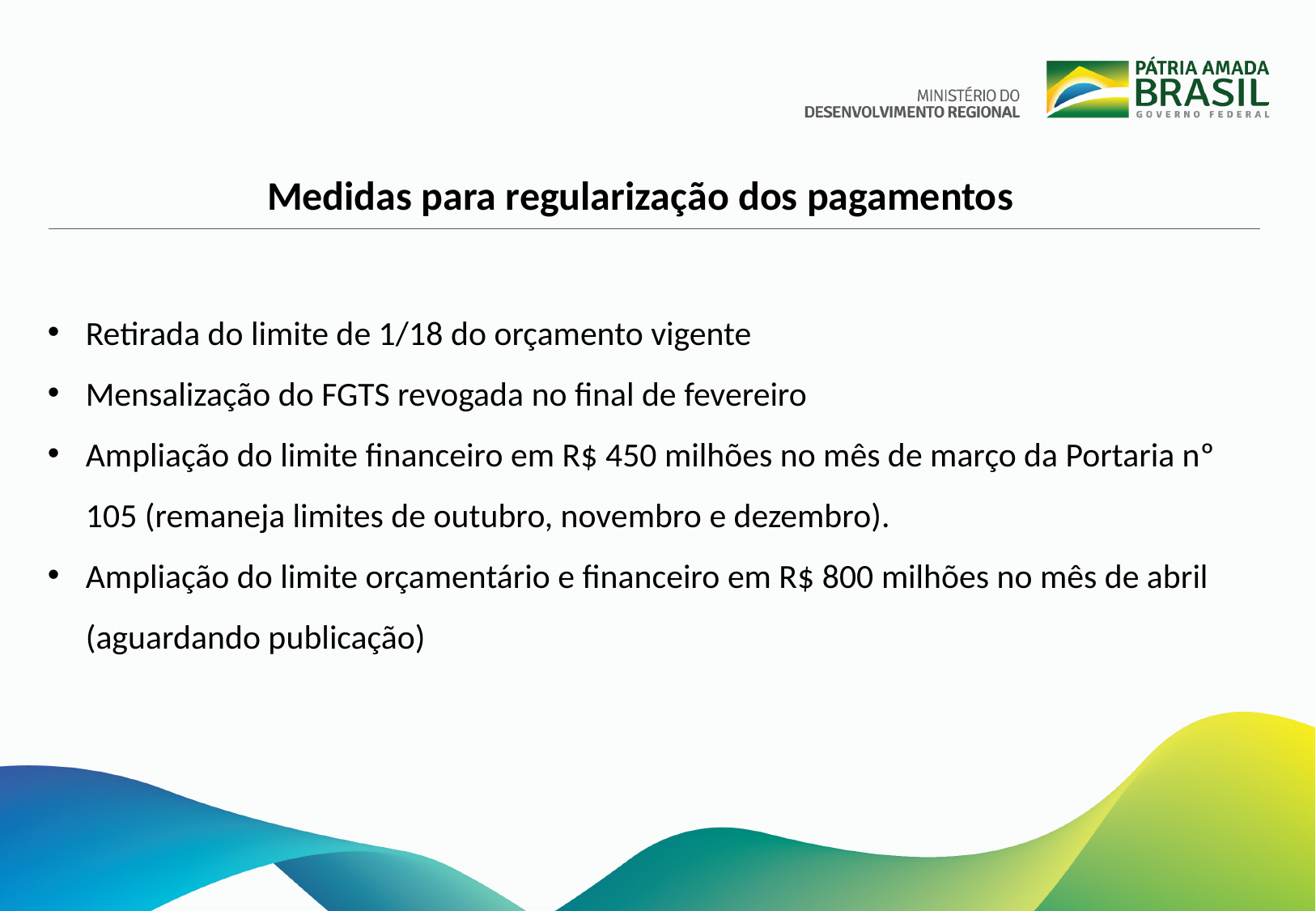

Medidas para regularização dos pagamentos

Retirada do limite de 1/18 do orçamento vigente
Mensalização do FGTS revogada no final de fevereiro
Ampliação do limite financeiro em R$ 450 milhões no mês de março da Portaria nº 105 (remaneja limites de outubro, novembro e dezembro).
Ampliação do limite orçamentário e financeiro em R$ 800 milhões no mês de abril (aguardando publicação)
#